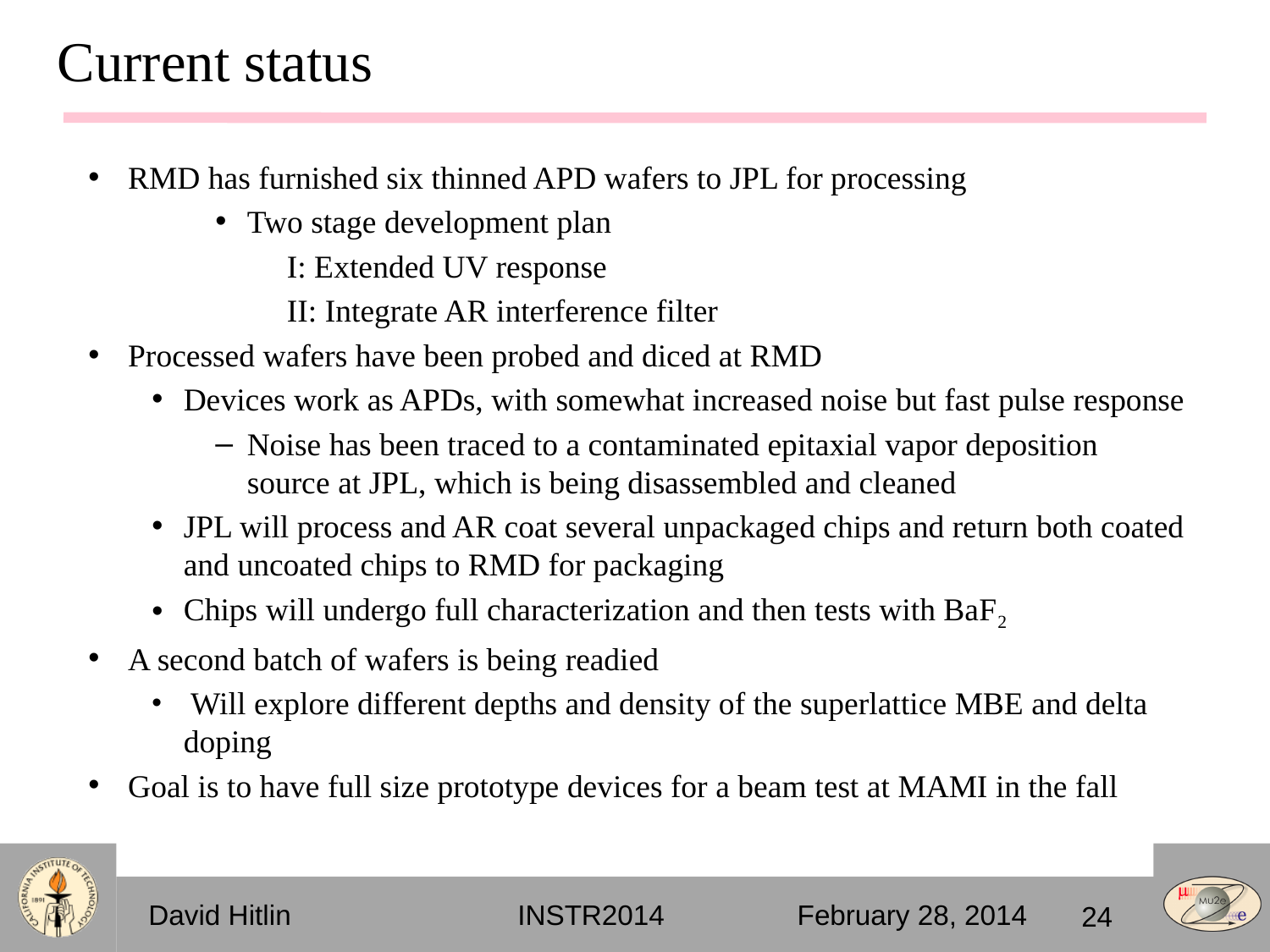

Current status

RMD has furnished six thinned APD wafers to JPL for processing
Two stage development plan
 I: Extended UV response
 II: Integrate AR interference filter
Processed wafers have been probed and diced at RMD
Devices work as APDs, with somewhat increased noise but fast pulse response
Noise has been traced to a contaminated epitaxial vapor deposition source at JPL, which is being disassembled and cleaned
JPL will process and AR coat several unpackaged chips and return both coated and uncoated chips to RMD for packaging
Chips will undergo full characterization and then tests with BaF2
A second batch of wafers is being readied
 Will explore different depths and density of the superlattice MBE and delta doping
Goal is to have full size prototype devices for a beam test at MAMI in the fall